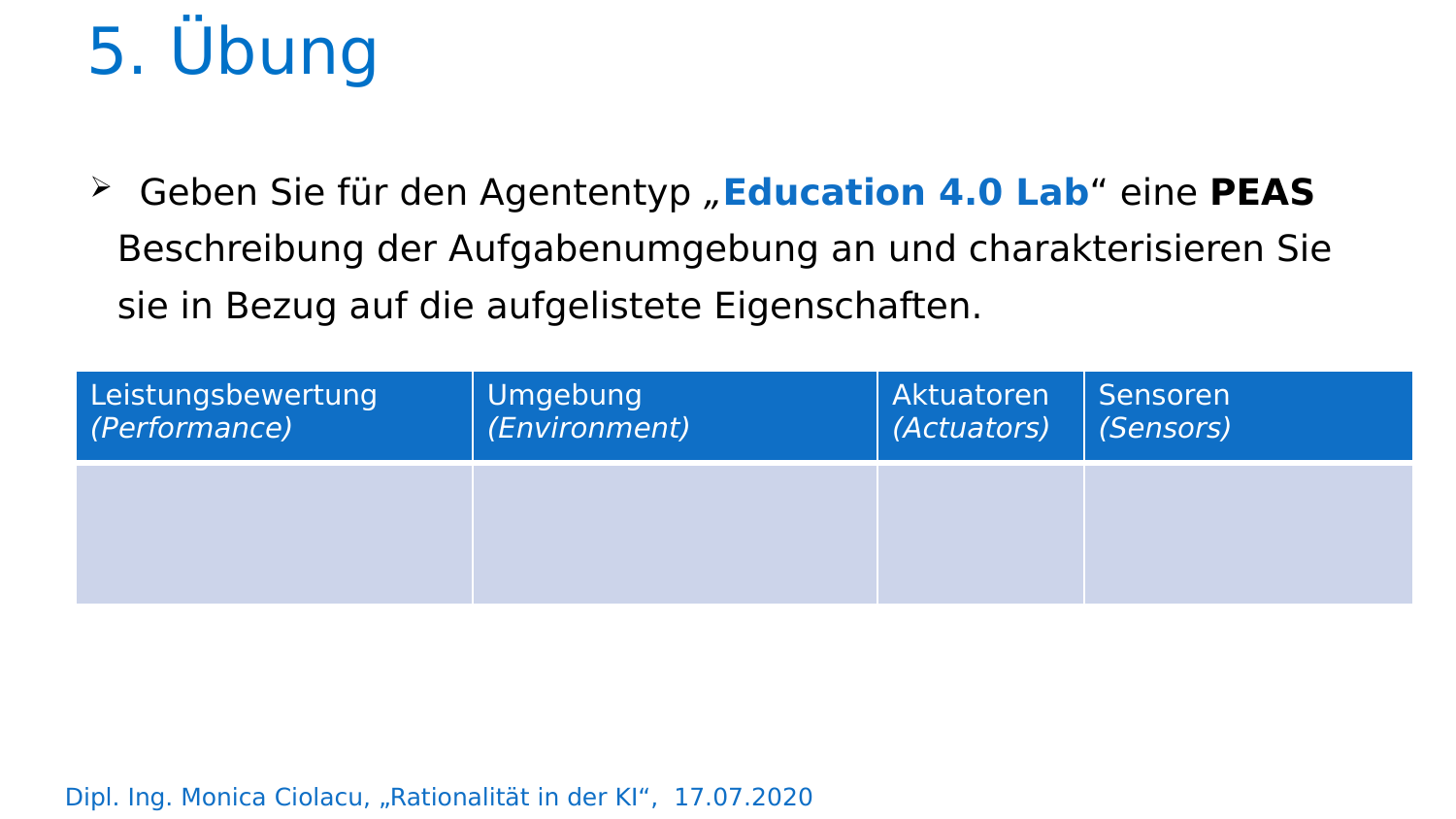

5. Übung
  Geben Sie für den Agententyp „Education 4.0 Lab“ eine PEAS Beschreibung der Aufgabenumgebung an und charakterisieren Sie sie in Bezug auf die aufgelistete Eigenschaften.

| Leistungsbewertung (Performance) | Umgebung (Environment) | Aktuatoren (Actuators) | Sensoren (Sensors) |
| --- | --- | --- | --- |
|  |  |  |  |